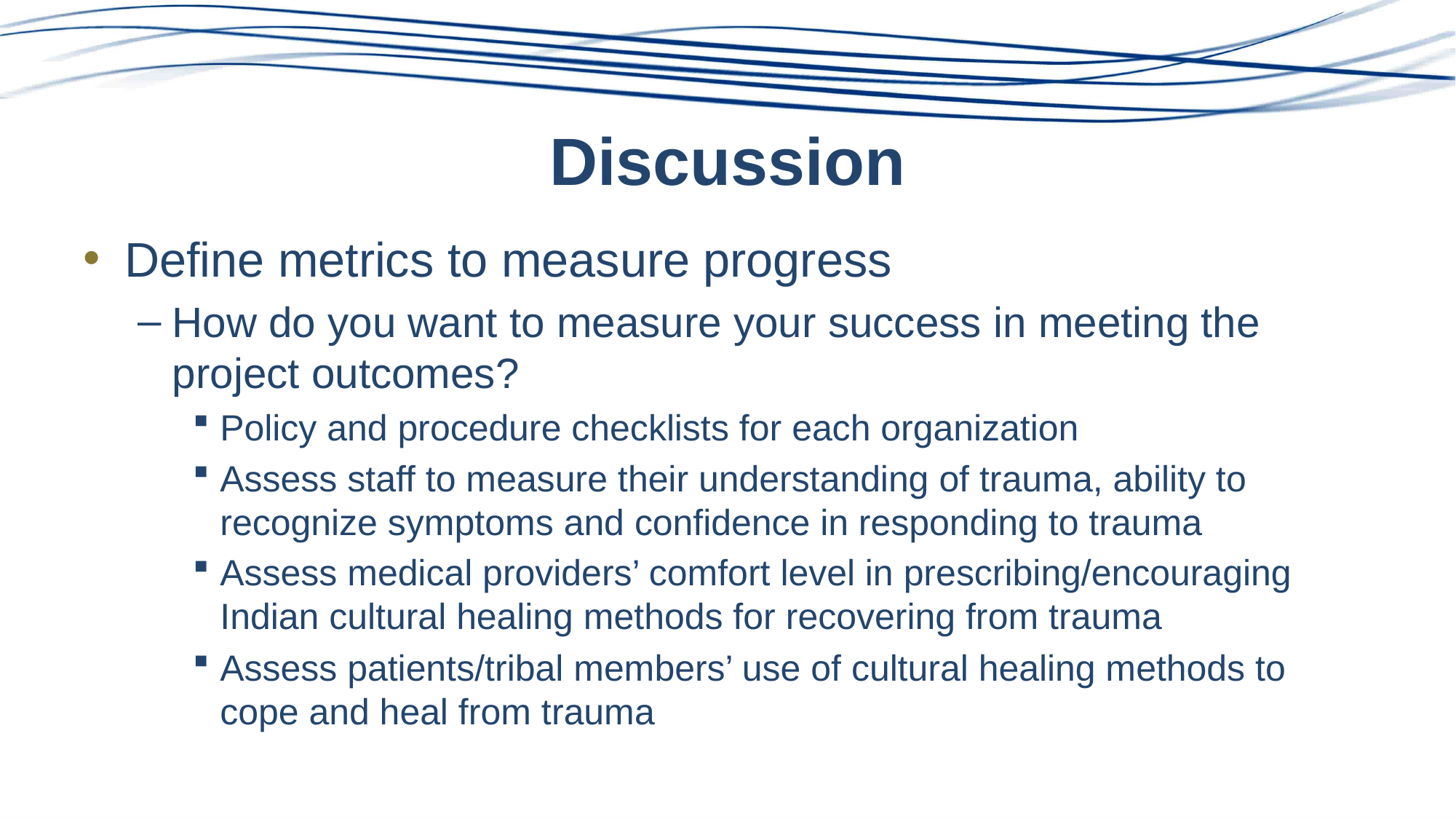

# Discussion
Define metrics to measure progress
How do you want to measure your success in meeting the project outcomes?
Policy and procedure checklists for each organization
Assess staff to measure their understanding of trauma, ability to recognize symptoms and confidence in responding to trauma
Assess medical providers’ comfort level in prescribing/encouraging Indian cultural healing methods for recovering from trauma
Assess patients/tribal members’ use of cultural healing methods to cope and heal from trauma

Expectations of Mountain-Pacific
Clearly defined roles and responsibilities